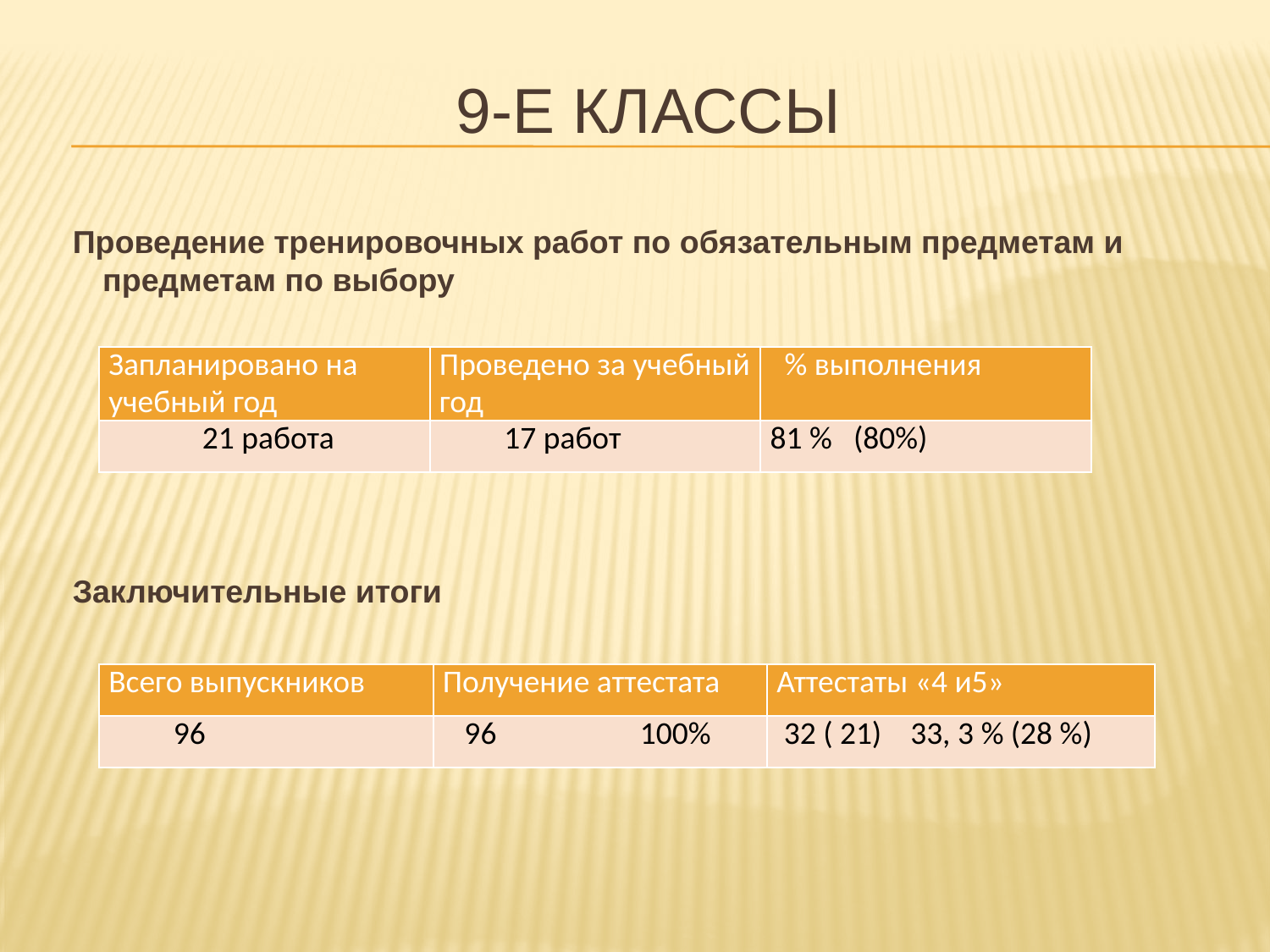

# 9-е классы
  Проведение тренировочных работ по обязательным предметам и предметам по выбору

  Заключительные итоги

| Запланировано на учебный год | Проведено за учебный год | % выполнения |
| --- | --- | --- |
| 21 работа | 17 работ | 81 % (80%) |
| Всего выпускников | Получение аттестата | Аттестаты «4 и5» |
| --- | --- | --- |
| 96 | 96 100% | 32 ( 21) 33, 3 % (28 %) |